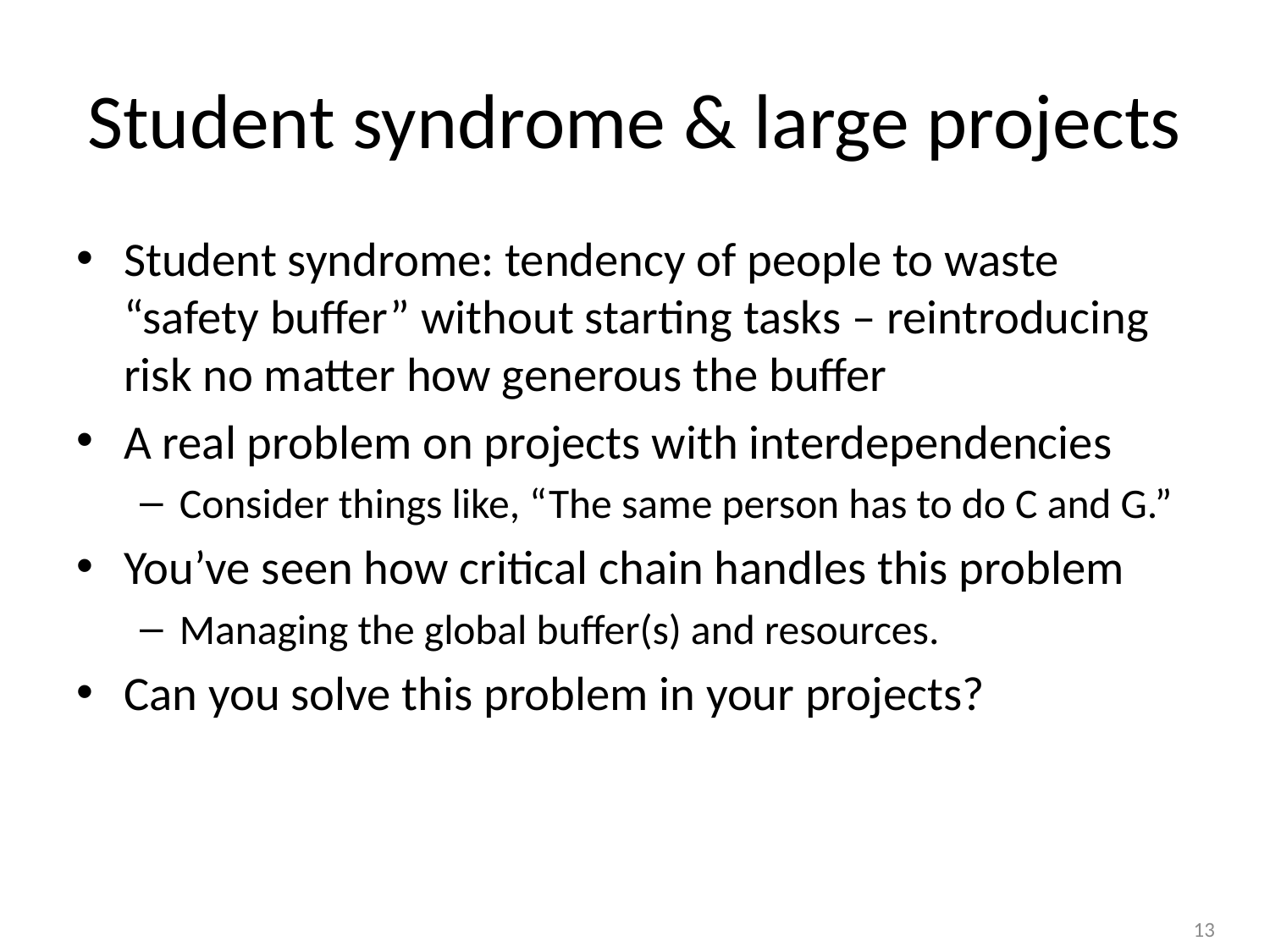

# Student syndrome & large projects
Student syndrome: tendency of people to waste “safety buffer” without starting tasks – reintroducing risk no matter how generous the buffer
A real problem on projects with interdependencies
Consider things like, “The same person has to do C and G.”
You’ve seen how critical chain handles this problem
Managing the global buffer(s) and resources.
Can you solve this problem in your projects?